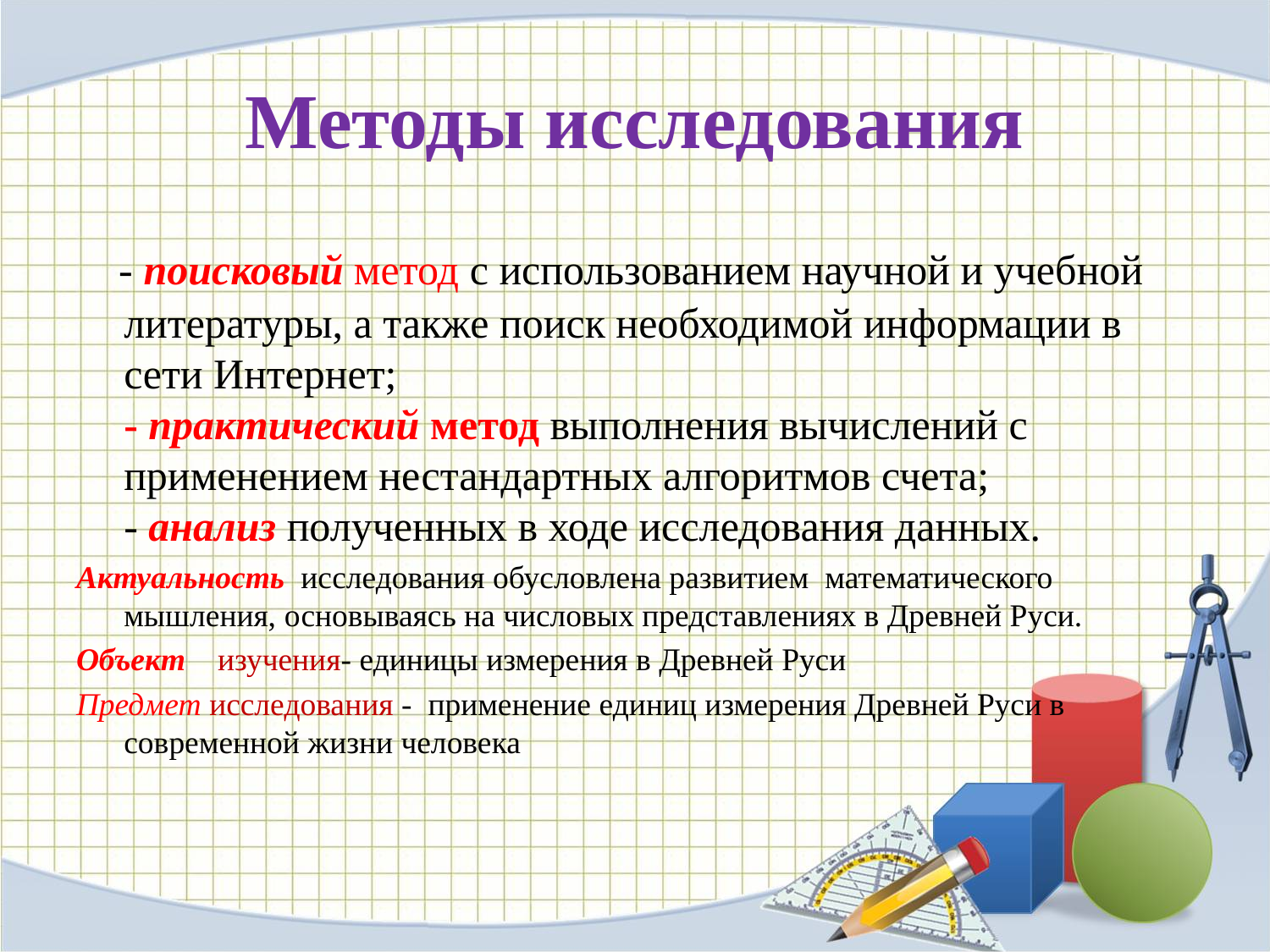

# Методы исследования
   - поисковый метод с использованием научной и учебной литературы, а также поиск необходимой информации в сети Интернет;
- практический метод выполнения вычислений с применением нестандартных алгоритмов счета;
- анализ полученных в ходе исследования данных.
Актуальность  исследования обусловлена развитием  математического мышления, основываясь на числовых представлениях в Древней Руси.
Объект    изучения- единицы измерения в Древней Руси
Предмет исследования -  применение единиц измерения Древней Руси в современной жизни человека